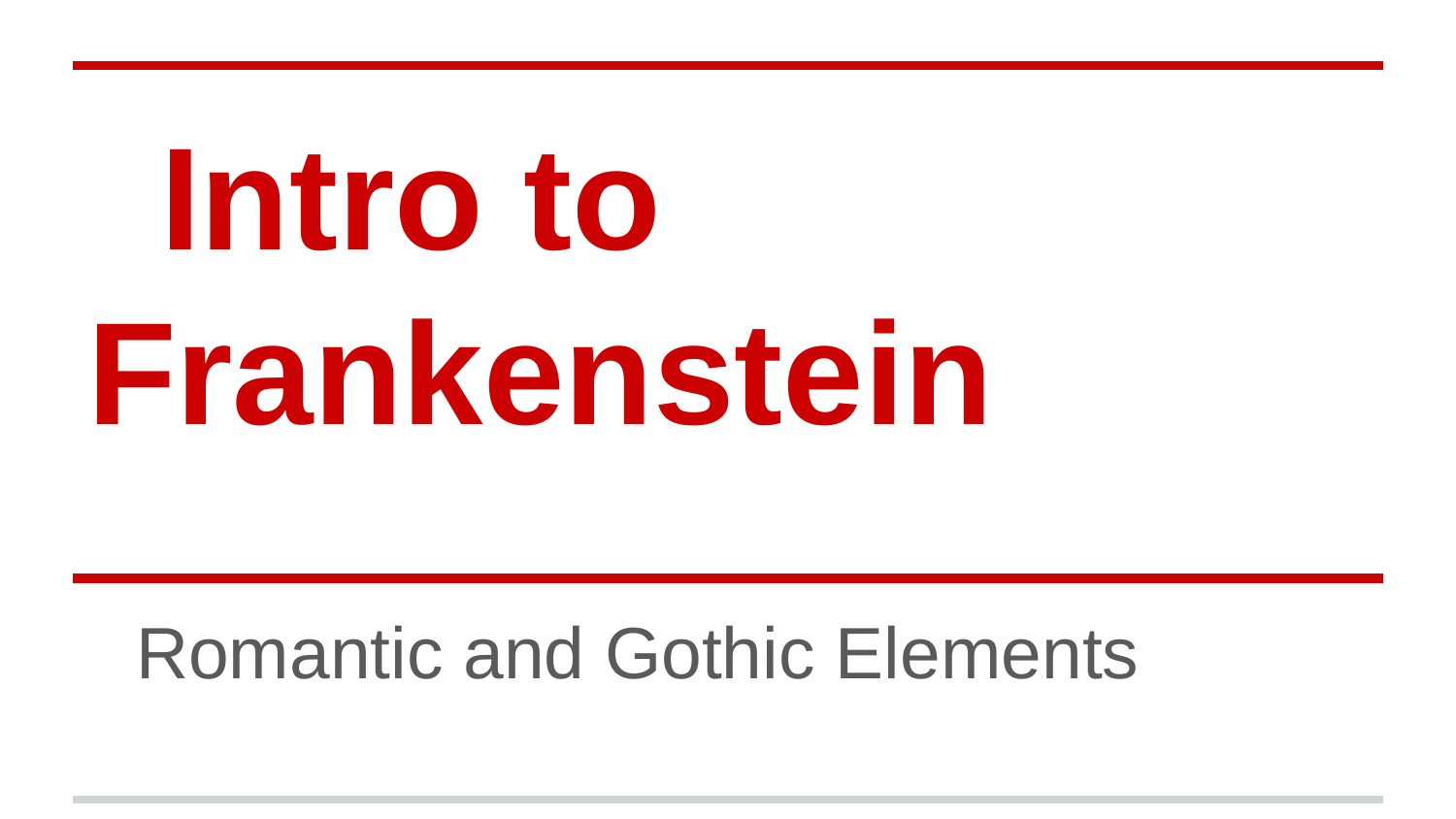

# Intro to Frankenstein
Romantic and Gothic Elements